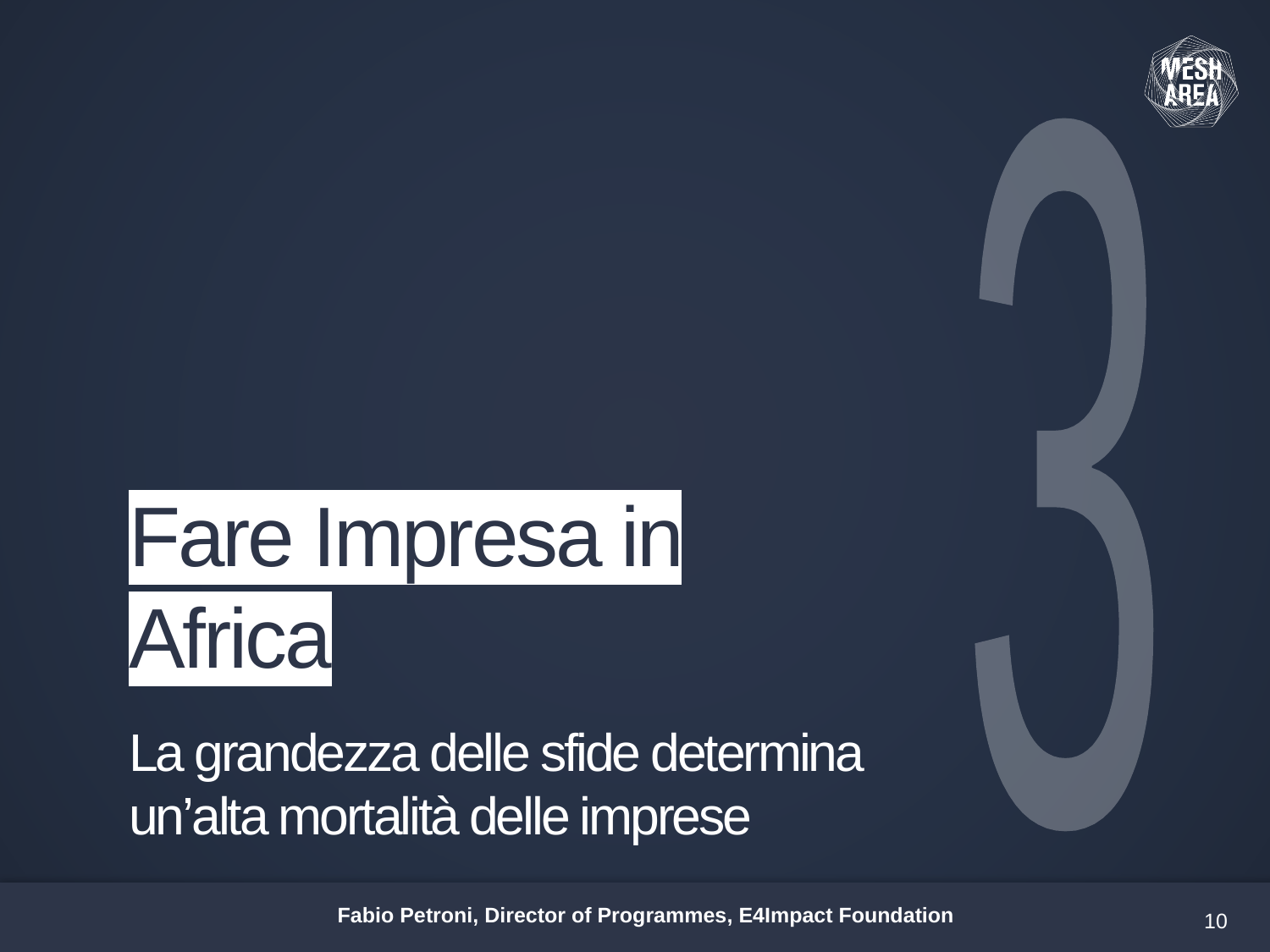

3
# Fare Impresa in Africa
La grandezza delle sfide determina un’alta mortalità delle imprese
10
Fabio Petroni, Director of Programmes, E4Impact Foundation